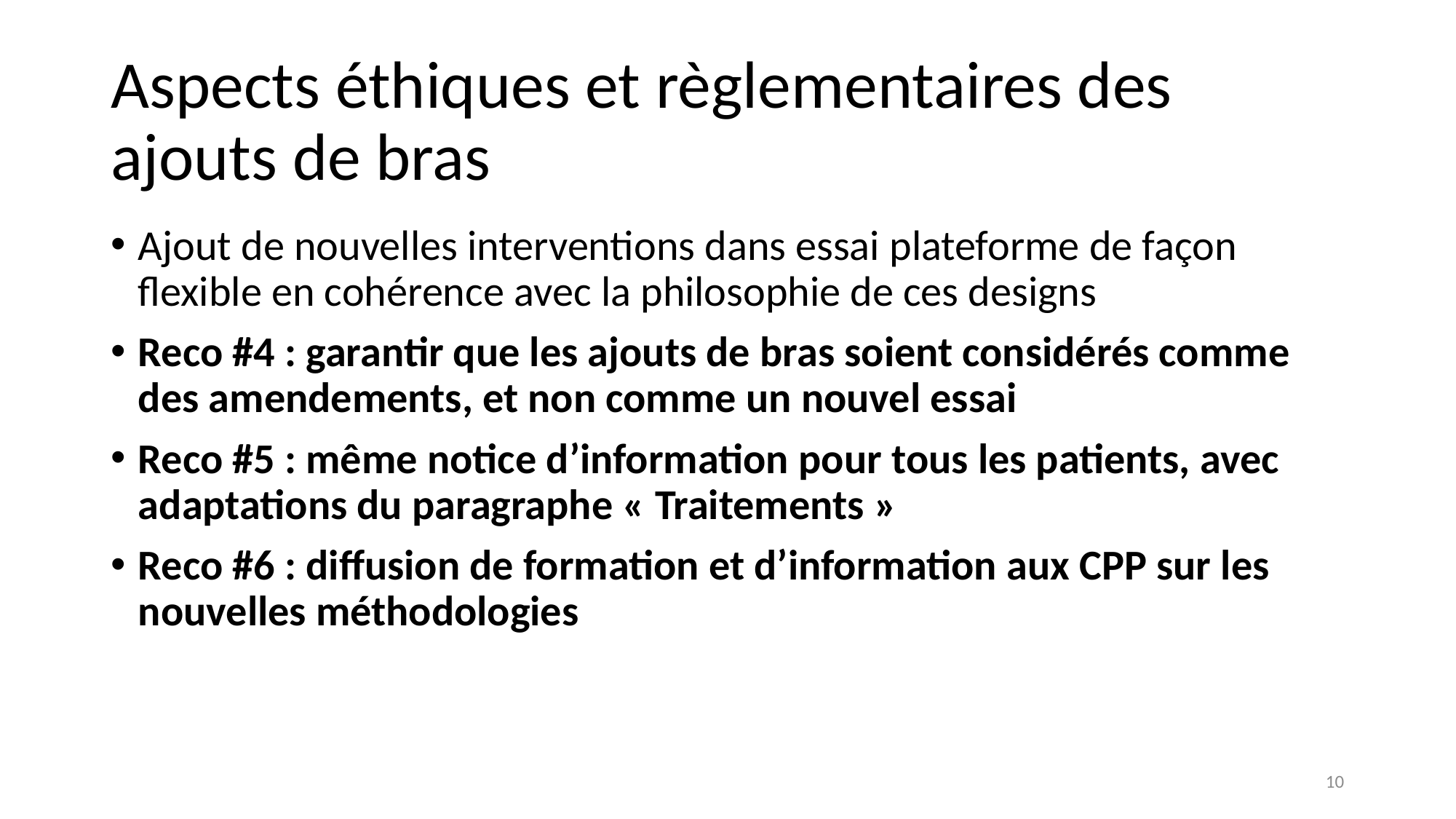

# Aspects éthiques et règlementaires des ajouts de bras
Ajout de nouvelles interventions dans essai plateforme de façon flexible en cohérence avec la philosophie de ces designs
Reco #4 : garantir que les ajouts de bras soient considérés comme des amendements, et non comme un nouvel essai
Reco #5 : même notice d’information pour tous les patients, avec adaptations du paragraphe « Traitements »
Reco #6 : diffusion de formation et d’information aux CPP sur les nouvelles méthodologies

10